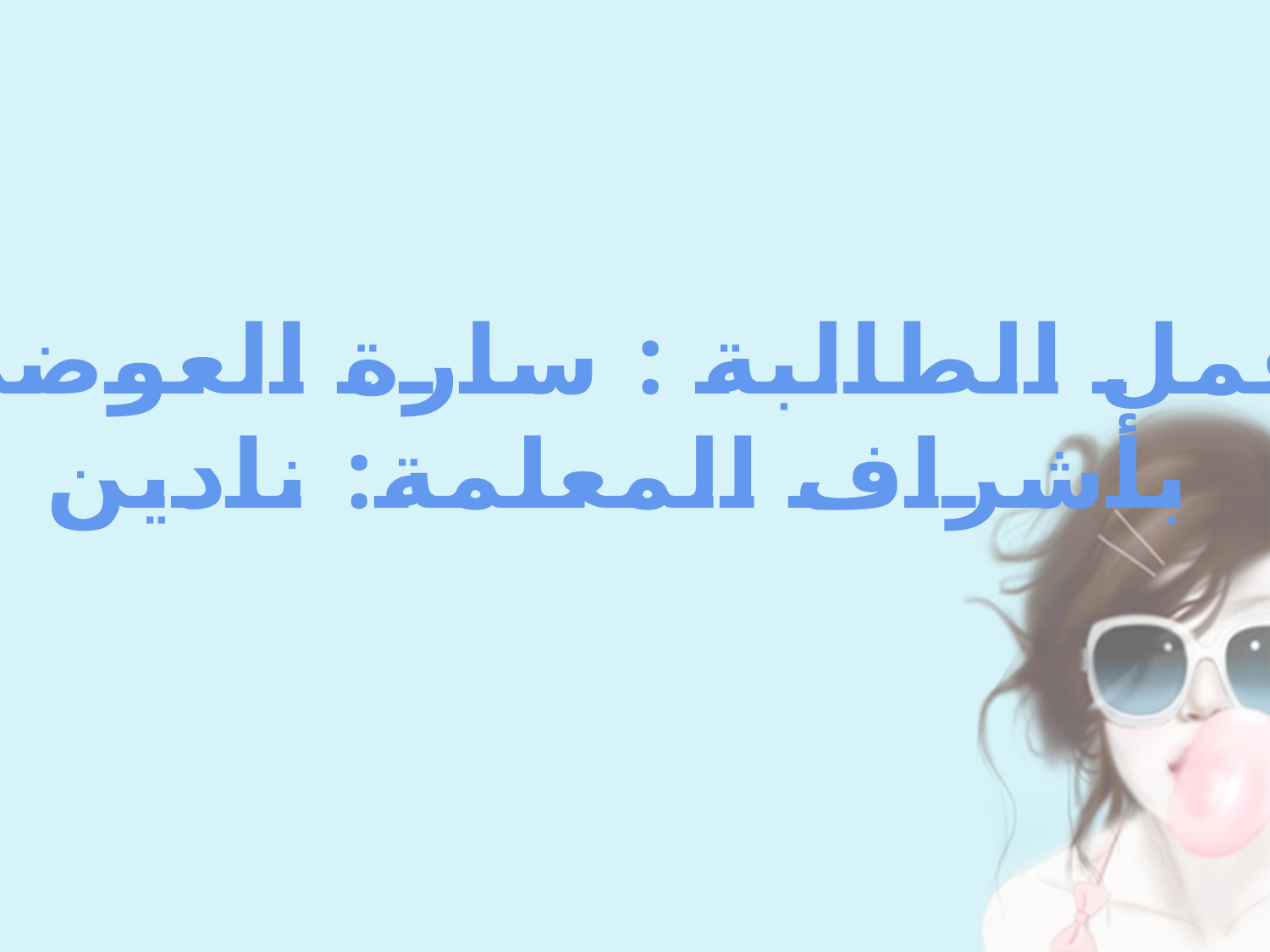

عمل الطالبة : سارة العوضي
بأشراف المعلمة: نادين